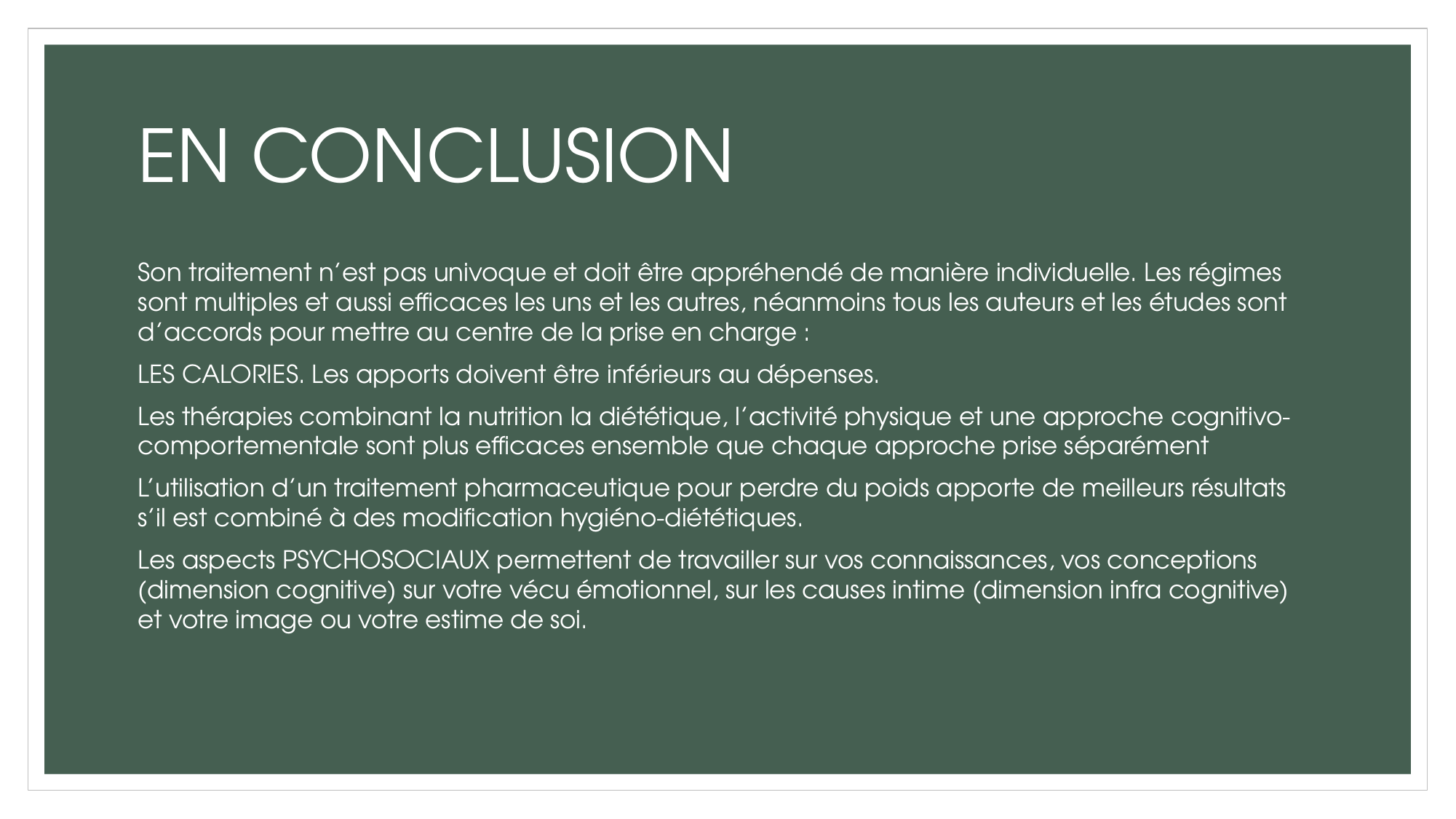

# EN CONCLUSION
Son traitement n’est pas univoque et doit être appréhendé de manière individuelle. Les régimes sont multiples et aussi efficaces les uns et les autres, néanmoins tous les auteurs et les études sont d’accords pour mettre au centre de la prise en charge :
LES CALORIES. Les apports doivent être inférieurs au dépenses.
Les thérapies combinant la nutrition la diététique, l’activité physique et une approche cognitivo-comportementale sont plus efficaces ensemble que chaque approche prise séparément
L’utilisation d’un traitement pharmaceutique pour perdre du poids apporte de meilleurs résultats s’il est combiné à des modification hygiéno-diététiques.
Les aspects PSYCHOSOCIAUX permettent de travailler sur vos connaissances, vos conceptions (dimension cognitive) sur votre vécu émotionnel, sur les causes intime (dimension infra cognitive) et votre image ou votre estime de soi.